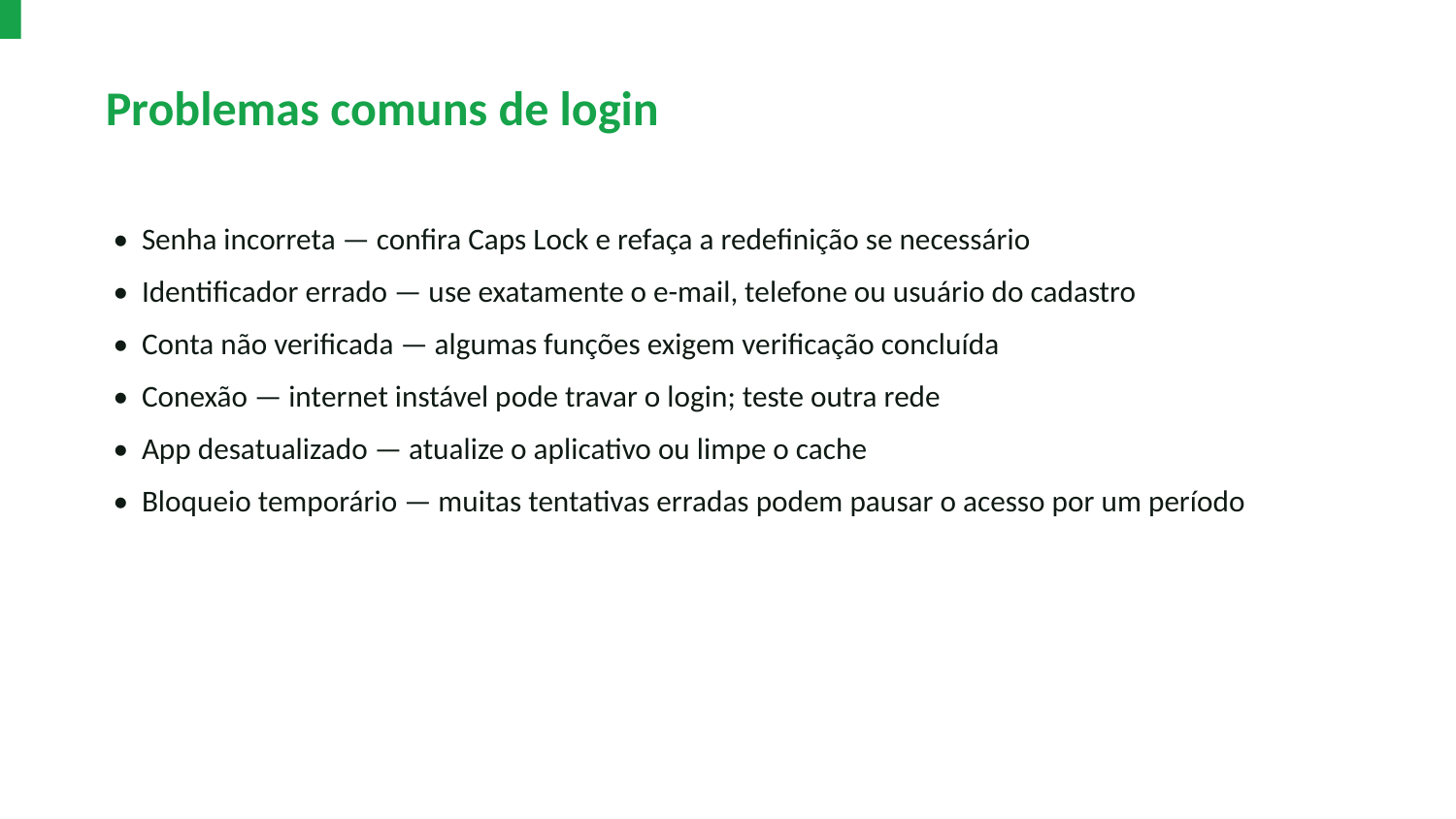

Problemas comuns de login
•  Senha incorreta — confira Caps Lock e refaça a redefinição se necessário
•  Identificador errado — use exatamente o e-mail, telefone ou usuário do cadastro
•  Conta não verificada — algumas funções exigem verificação concluída
•  Conexão — internet instável pode travar o login; teste outra rede
•  App desatualizado — atualize o aplicativo ou limpe o cache
•  Bloqueio temporário — muitas tentativas erradas podem pausar o acesso por um período